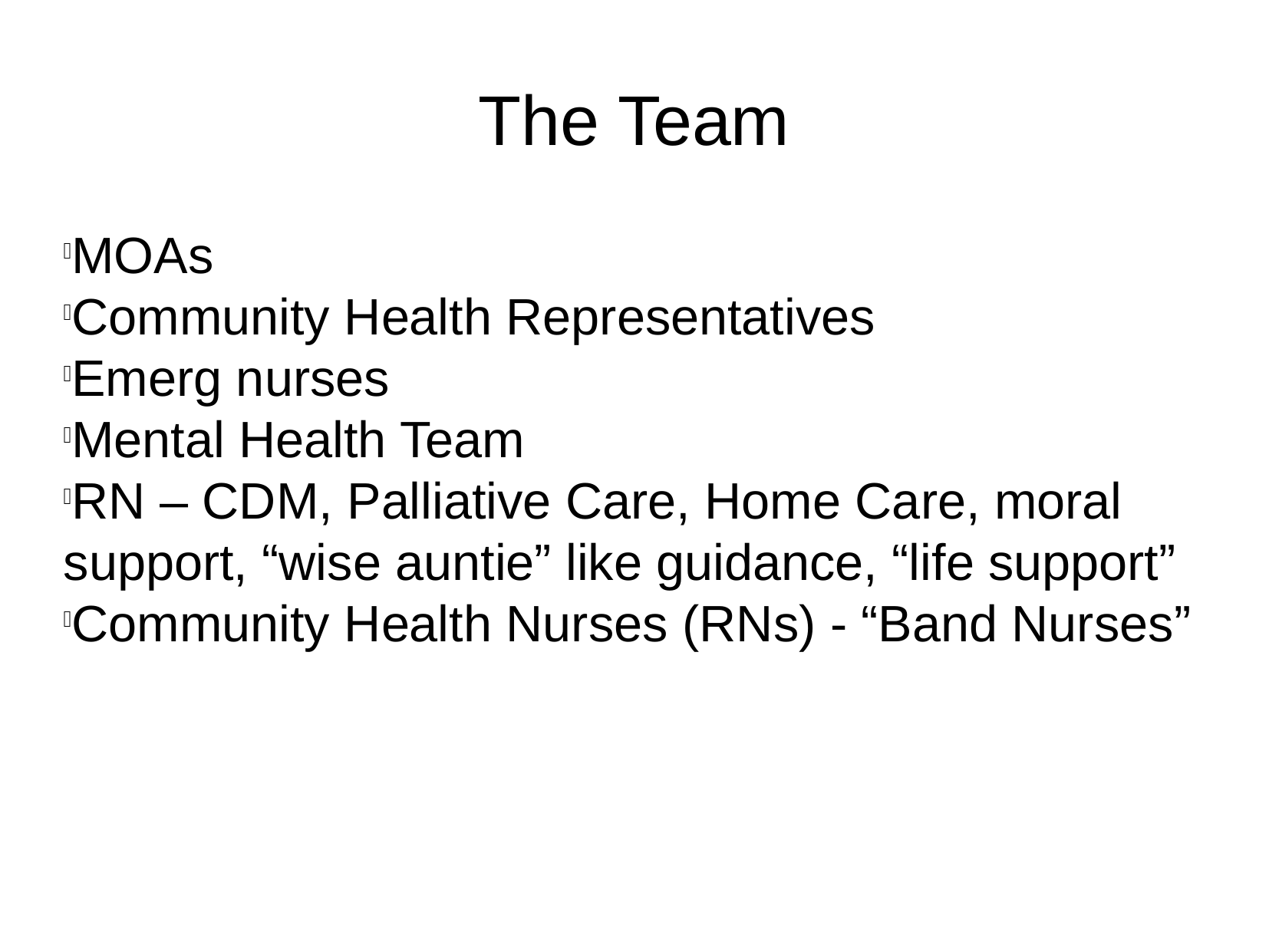

The Team
MOAs
Community Health Representatives
Emerg nurses
Mental Health Team
RN – CDM, Palliative Care, Home Care, moral support, “wise auntie” like guidance, “life support”
Community Health Nurses (RNs) - “Band Nurses”